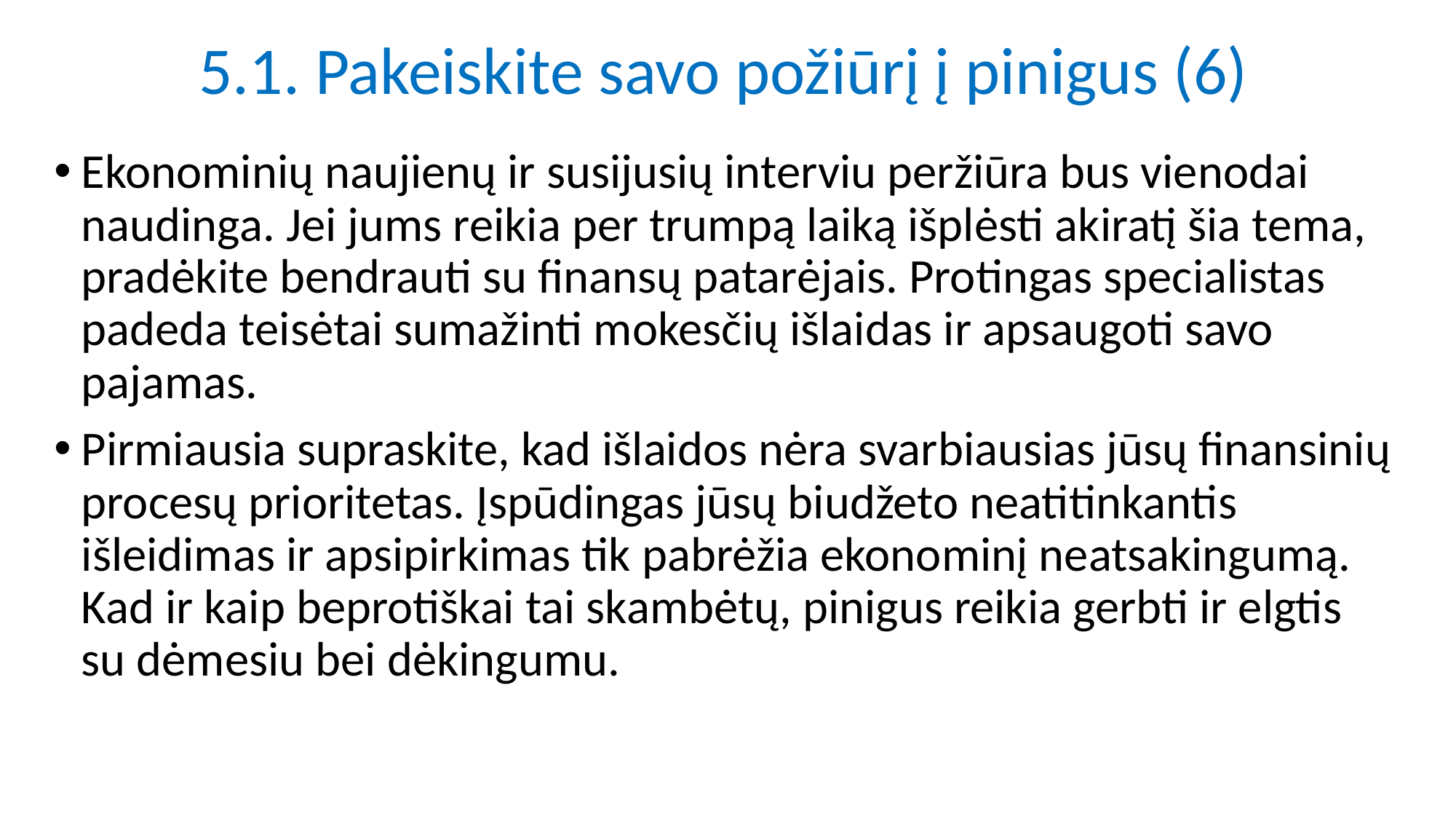

# 5.1. Pakeiskite savo požiūrį į pinigus (6)
Ekonominių naujienų ir susijusių interviu peržiūra bus vienodai naudinga. Jei jums reikia per trumpą laiką išplėsti akiratį šia tema, pradėkite bendrauti su finansų patarėjais. Protingas specialistas padeda teisėtai sumažinti mokesčių išlaidas ir apsaugoti savo pajamas.
Pirmiausia supraskite, kad išlaidos nėra svarbiausias jūsų finansinių procesų prioritetas. Įspūdingas jūsų biudžeto neatitinkantis išleidimas ir apsipirkimas tik pabrėžia ekonominį neatsakingumą. Kad ir kaip beprotiškai tai skambėtų, pinigus reikia gerbti ir elgtis su dėmesiu bei dėkingumu.